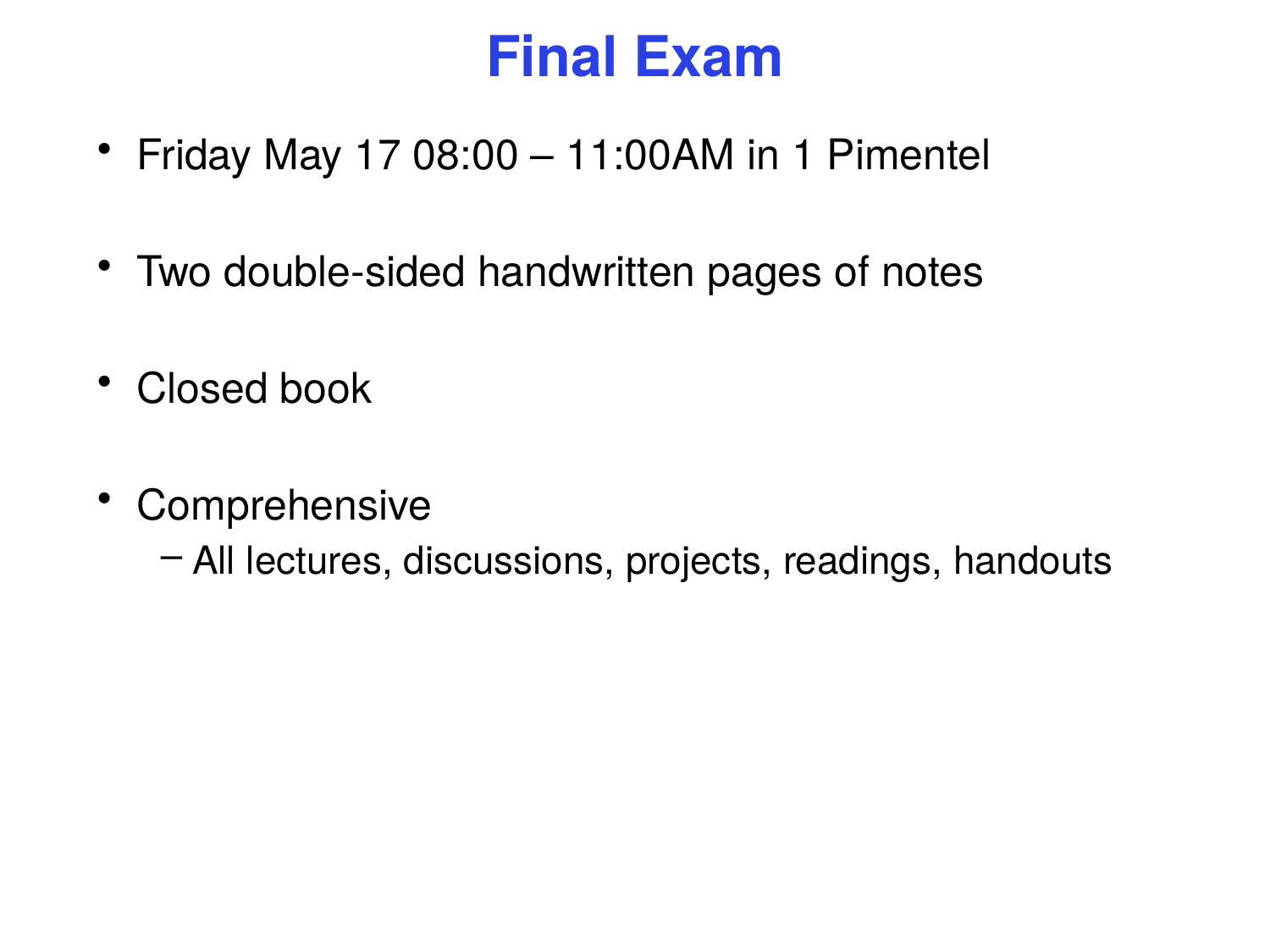

# Final Exam
Friday May 17 08:00 – 11:00AM in 1 Pimentel

Two double-sided handwritten pages of notes

Closed book

Comprehensive
All lectures, discussions, projects, readings, handouts